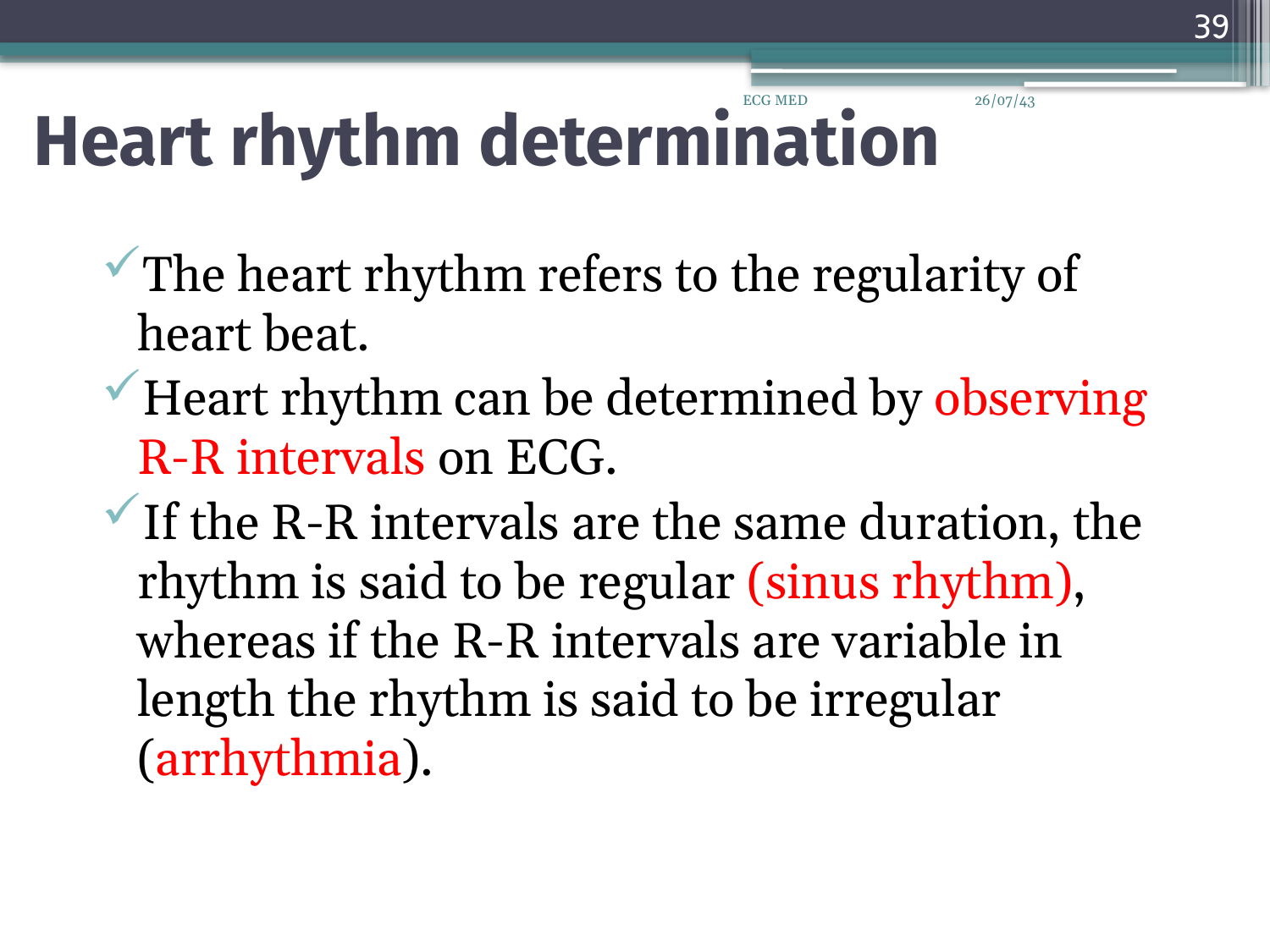

39
# Heart rhythm determination
ECG MED
26/07/43
The heart rhythm refers to the regularity of heart beat.
Heart rhythm can be determined by observing R-R intervals on ECG.
If the R-R intervals are the same duration, the rhythm is said to be regular (sinus rhythm), whereas if the R-R intervals are variable in length the rhythm is said to be irregular (arrhythmia).